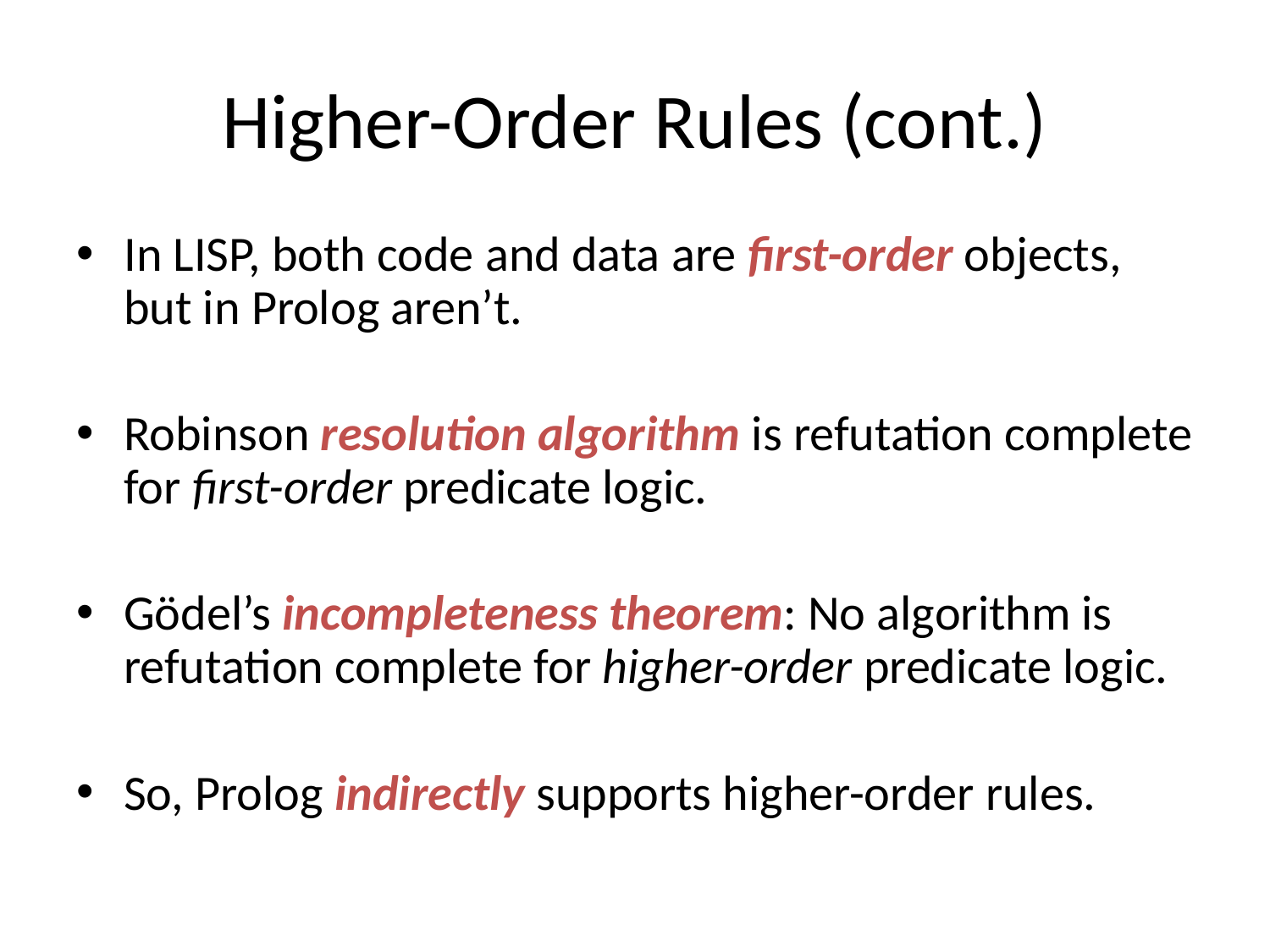

# Higher-Order Rules (cont.)
In LISP, both code and data are first-order objects, but in Prolog aren’t.

Robinson resolution algorithm is refutation complete for first-order predicate logic.

Gödel’s incompleteness theorem: No algorithm is refutation complete for higher-order predicate logic.

So, Prolog indirectly supports higher-order rules.